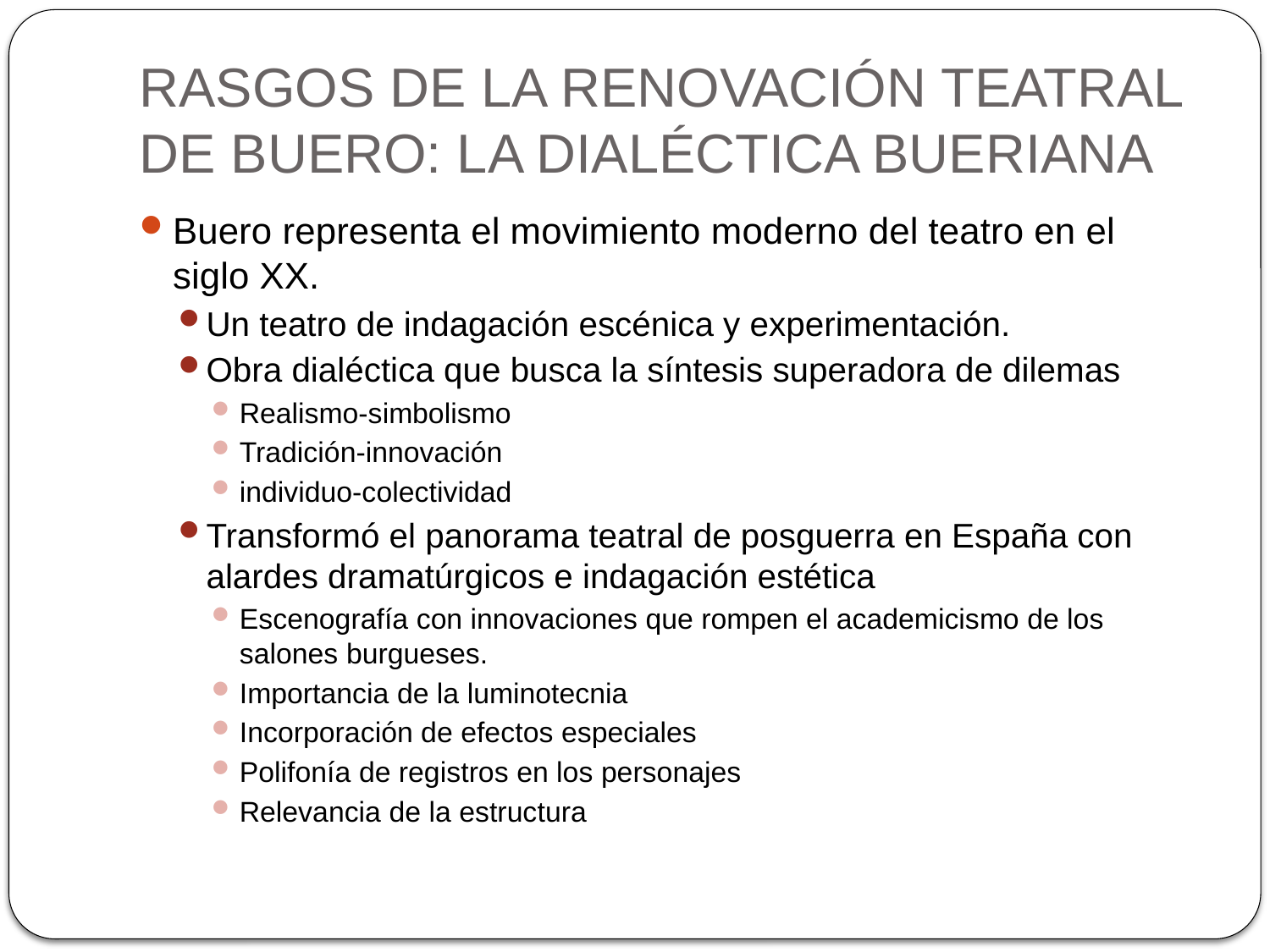

# RASGOS DE LA RENOVACIÓN TEATRAL DE BUERO: LA DIALÉCTICA BUERIANA
Buero representa el movimiento moderno del teatro en el siglo XX.
Un teatro de indagación escénica y experimentación.
Obra dialéctica que busca la síntesis superadora de dilemas
Realismo-simbolismo
Tradición-innovación
individuo-colectividad
Transformó el panorama teatral de posguerra en España con alardes dramatúrgicos e indagación estética
Escenografía con innovaciones que rompen el academicismo de los salones burgueses.
Importancia de la luminotecnia
Incorporación de efectos especiales
Polifonía de registros en los personajes
Relevancia de la estructura